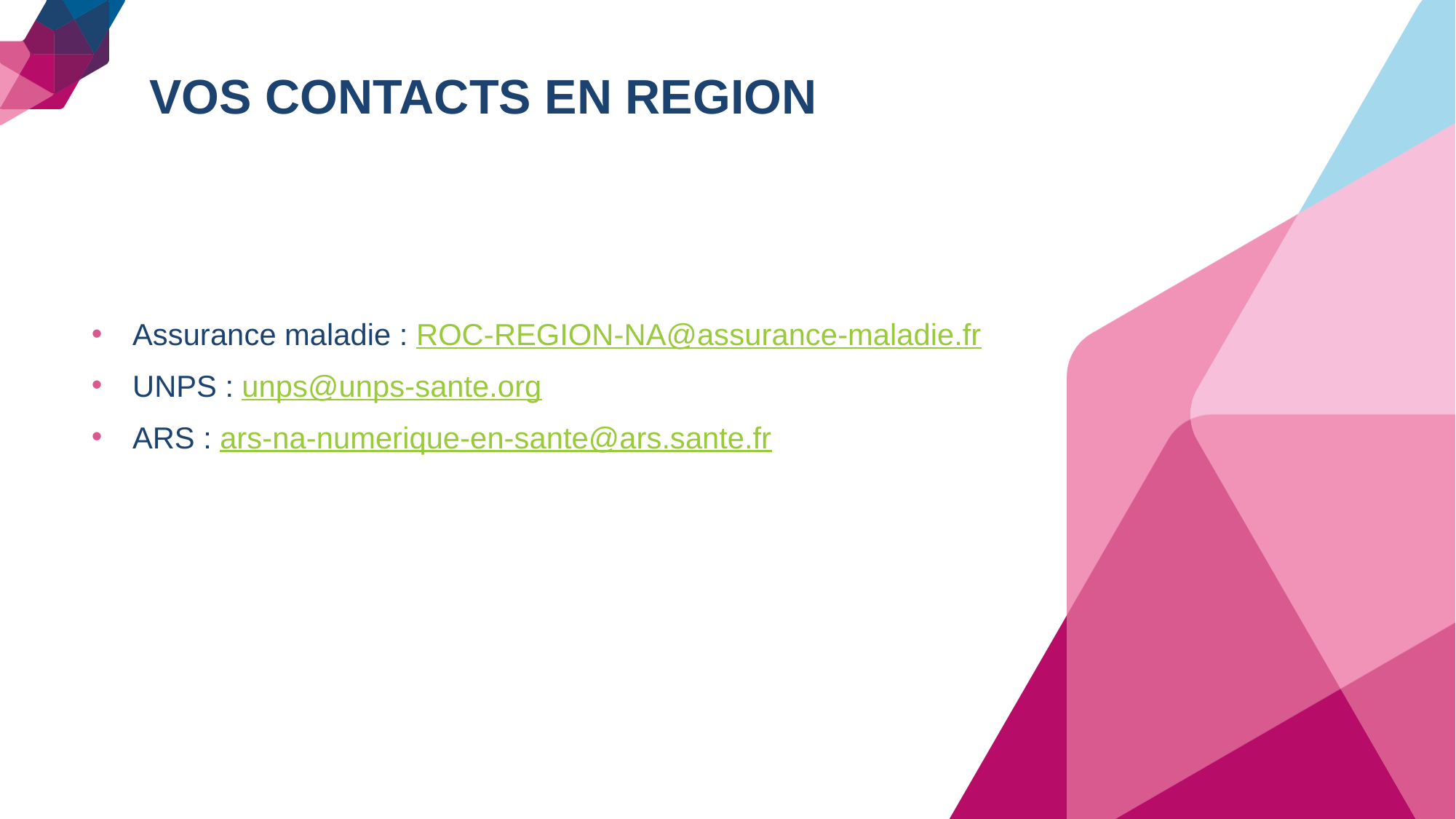

# VOS CONTACTS EN REGION

Assurance maladie : ROC-REGION-NA@assurance-maladie.fr
UNPS : unps@unps-sante.org
ARS : ars-na-numerique-en-sante@ars.sante.fr